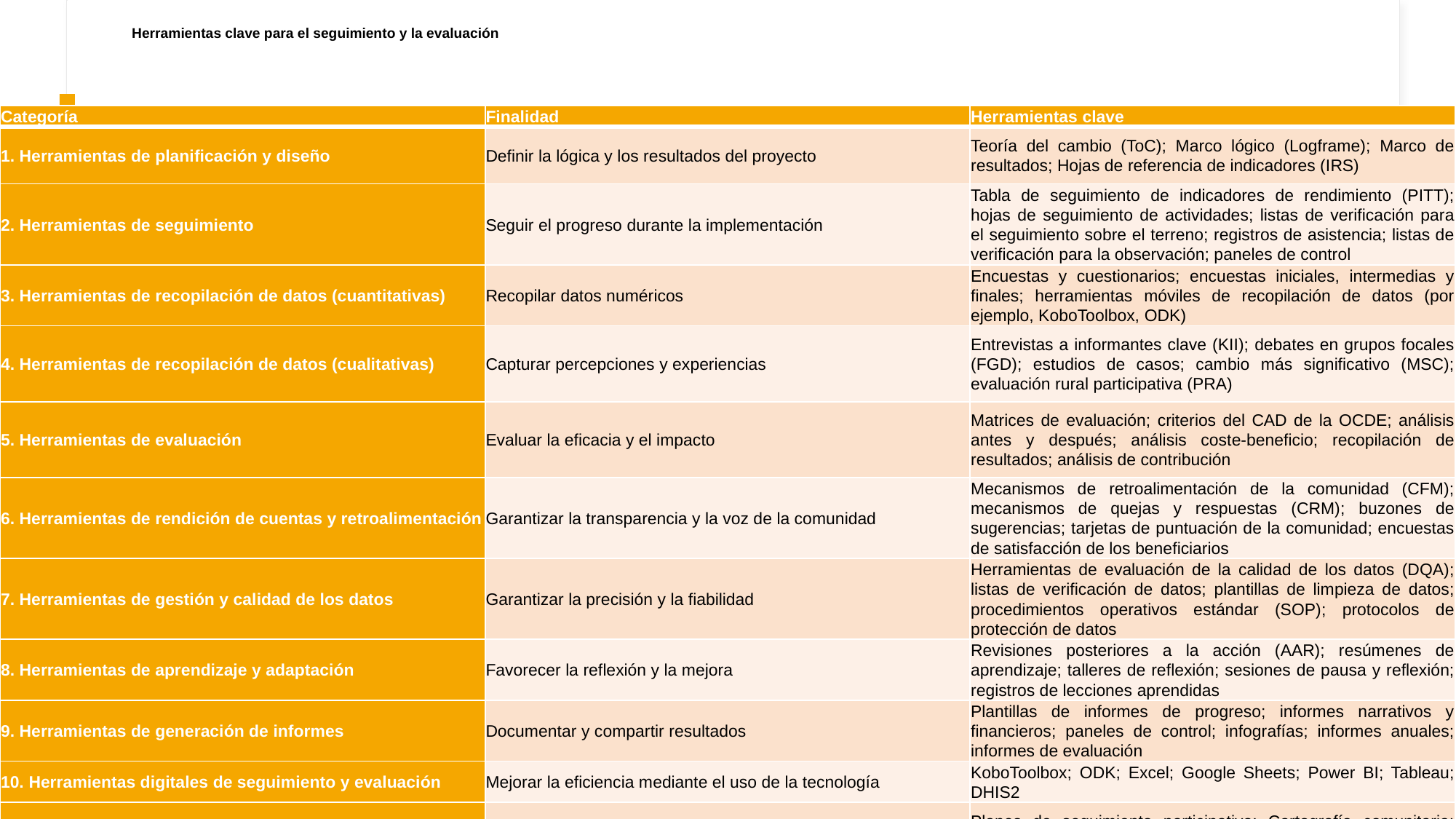

# Herramientas clave para el seguimiento y la evaluación
| Categoría | Finalidad | Herramientas clave |
| --- | --- | --- |
| 1. Herramientas de planificación y diseño | Definir la lógica y los resultados del proyecto | Teoría del cambio (ToC); Marco lógico (Logframe); Marco de resultados; Hojas de referencia de indicadores (IRS) |
| 2. Herramientas de seguimiento | Seguir el progreso durante la implementación | Tabla de seguimiento de indicadores de rendimiento (PITT); hojas de seguimiento de actividades; listas de verificación para el seguimiento sobre el terreno; registros de asistencia; listas de verificación para la observación; paneles de control |
| 3. Herramientas de recopilación de datos (cuantitativas) | Recopilar datos numéricos | Encuestas y cuestionarios; encuestas iniciales, intermedias y finales; herramientas móviles de recopilación de datos (por ejemplo, KoboToolbox, ODK) |
| 4. Herramientas de recopilación de datos (cualitativas) | Capturar percepciones y experiencias | Entrevistas a informantes clave (KII); debates en grupos focales (FGD); estudios de casos; cambio más significativo (MSC); evaluación rural participativa (PRA) |
| 5. Herramientas de evaluación | Evaluar la eficacia y el impacto | Matrices de evaluación; criterios del CAD de la OCDE; análisis antes y después; análisis coste-beneficio; recopilación de resultados; análisis de contribución |
| 6. Herramientas de rendición de cuentas y retroalimentación | Garantizar la transparencia y la voz de la comunidad | Mecanismos de retroalimentación de la comunidad (CFM); mecanismos de quejas y respuestas (CRM); buzones de sugerencias; tarjetas de puntuación de la comunidad; encuestas de satisfacción de los beneficiarios |
| 7. Herramientas de gestión y calidad de los datos | Garantizar la precisión y la fiabilidad | Herramientas de evaluación de la calidad de los datos (DQA); listas de verificación de datos; plantillas de limpieza de datos; procedimientos operativos estándar (SOP); protocolos de protección de datos |
| 8. Herramientas de aprendizaje y adaptación | Favorecer la reflexión y la mejora | Revisiones posteriores a la acción (AAR); resúmenes de aprendizaje; talleres de reflexión; sesiones de pausa y reflexión; registros de lecciones aprendidas |
| 9. Herramientas de generación de informes | Documentar y compartir resultados | Plantillas de informes de progreso; informes narrativos y financieros; paneles de control; infografías; informes anuales; informes de evaluación |
| 10. Herramientas digitales de seguimiento y evaluación | Mejorar la eficiencia mediante el uso de la tecnología | KoboToolbox; ODK; Excel; Google Sheets; Power BI; Tableau; DHIS2 |
| 11. Herramientas participativas de seguimiento y evaluación | Involucre a las comunidades en el seguimiento y la evaluación | Planes de seguimiento participativo; Cartografía comunitaria; Vídeo participativo; Tarjetas de informe ciudadano |